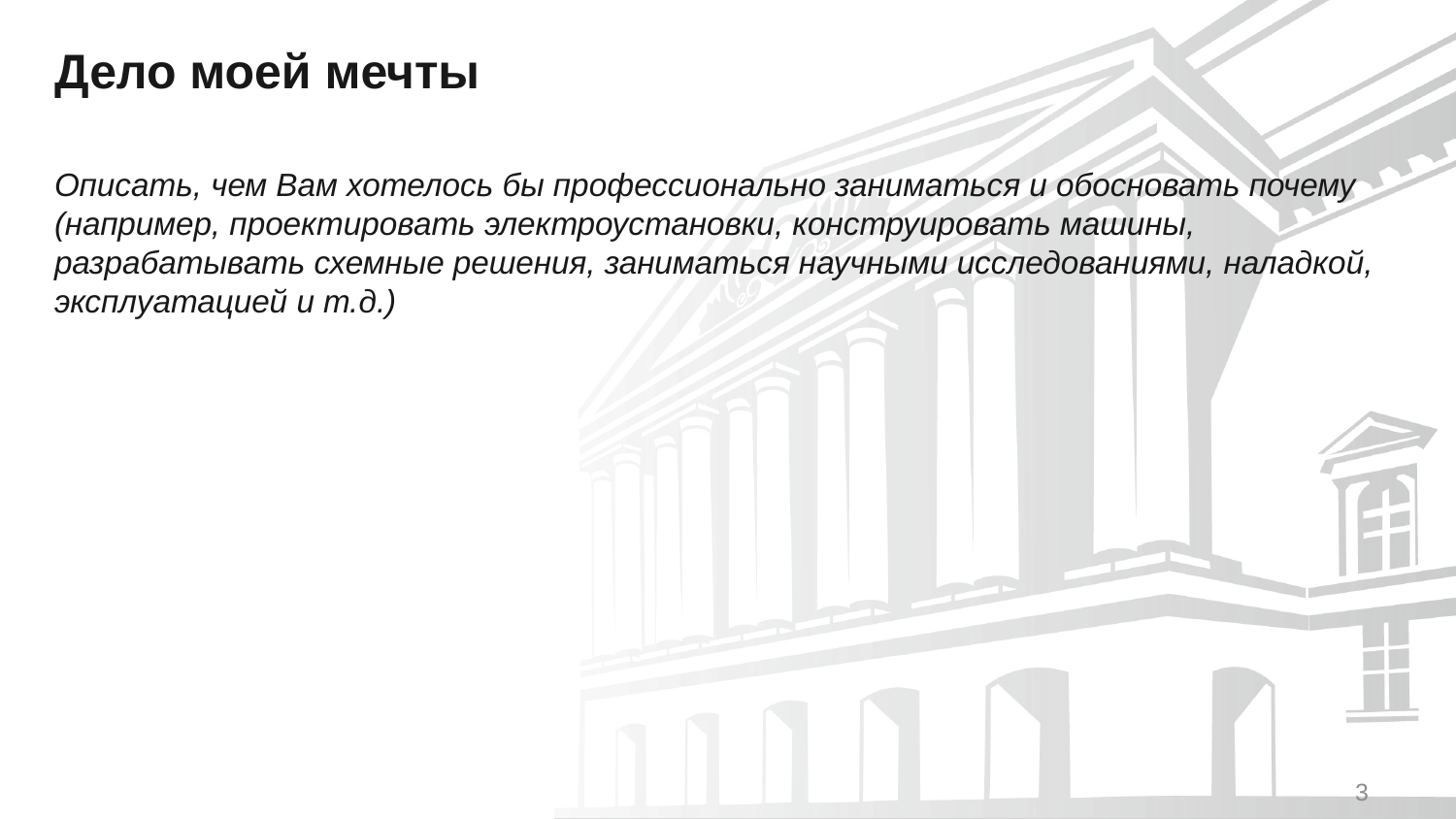

# Дело моей мечты
Описать, чем Вам хотелось бы профессионально заниматься и обосновать почему (например, проектировать электроустановки, конструировать машины, разрабатывать схемные решения, заниматься научными исследованиями, наладкой, эксплуатацией и т.д.)
3